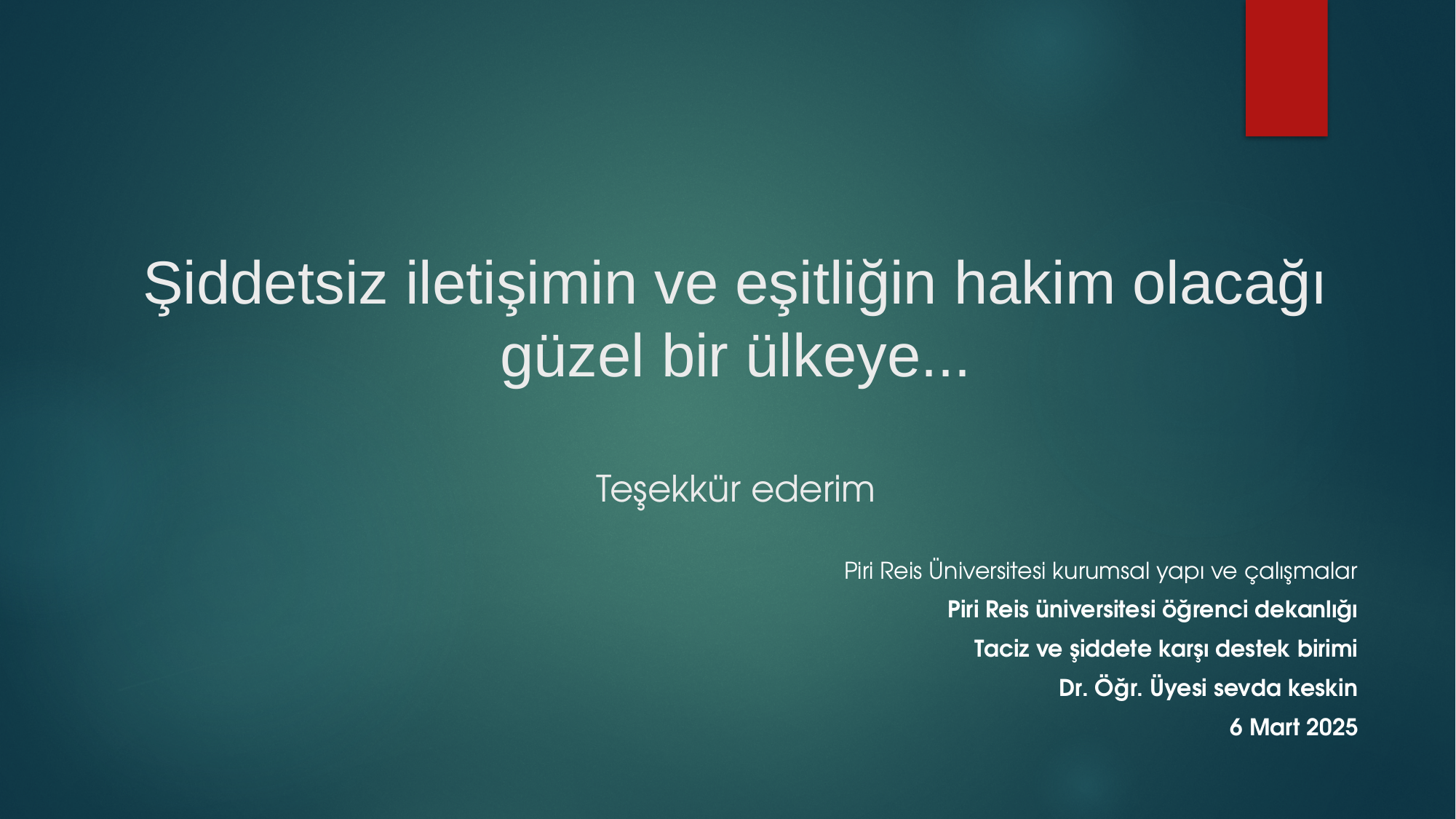

# Şiddetsiz iletişimin ve eşitliğin hakim olacağı güzel bir ülkeye... Teşekkür ederim
Piri Reis Üniversitesi kurumsal yapı ve çalışmalar
Piri Reis üniversitesi öğrenci dekanlığı
Taciz ve şiddete karşı destek birimi
Dr. Öğr. Üyesi sevda keskin
6 Mart 2025